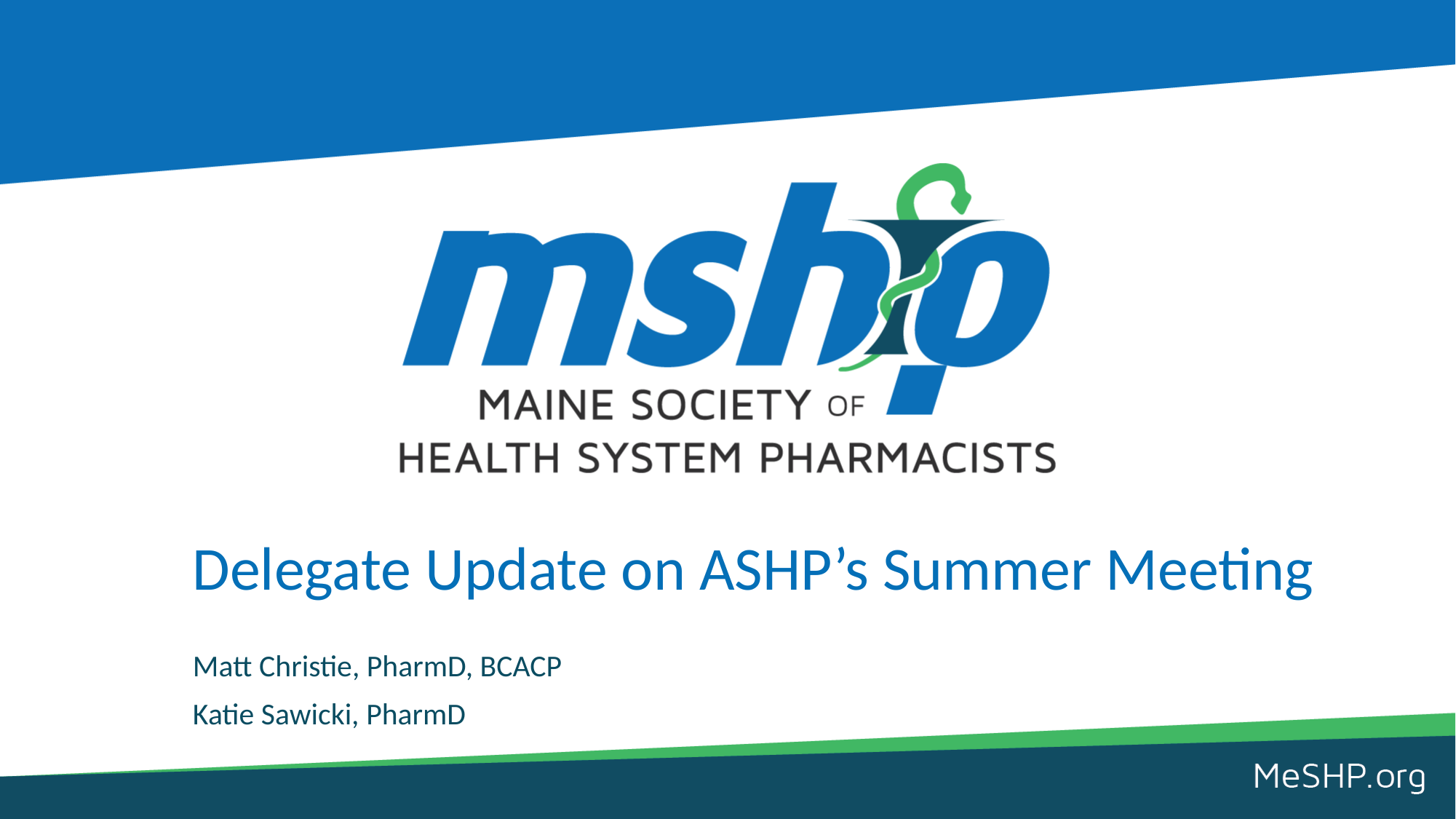

# Delegate Update on ASHP’s Summer Meeting
Matt Christie, PharmD, BCACP
Katie Sawicki, PharmD